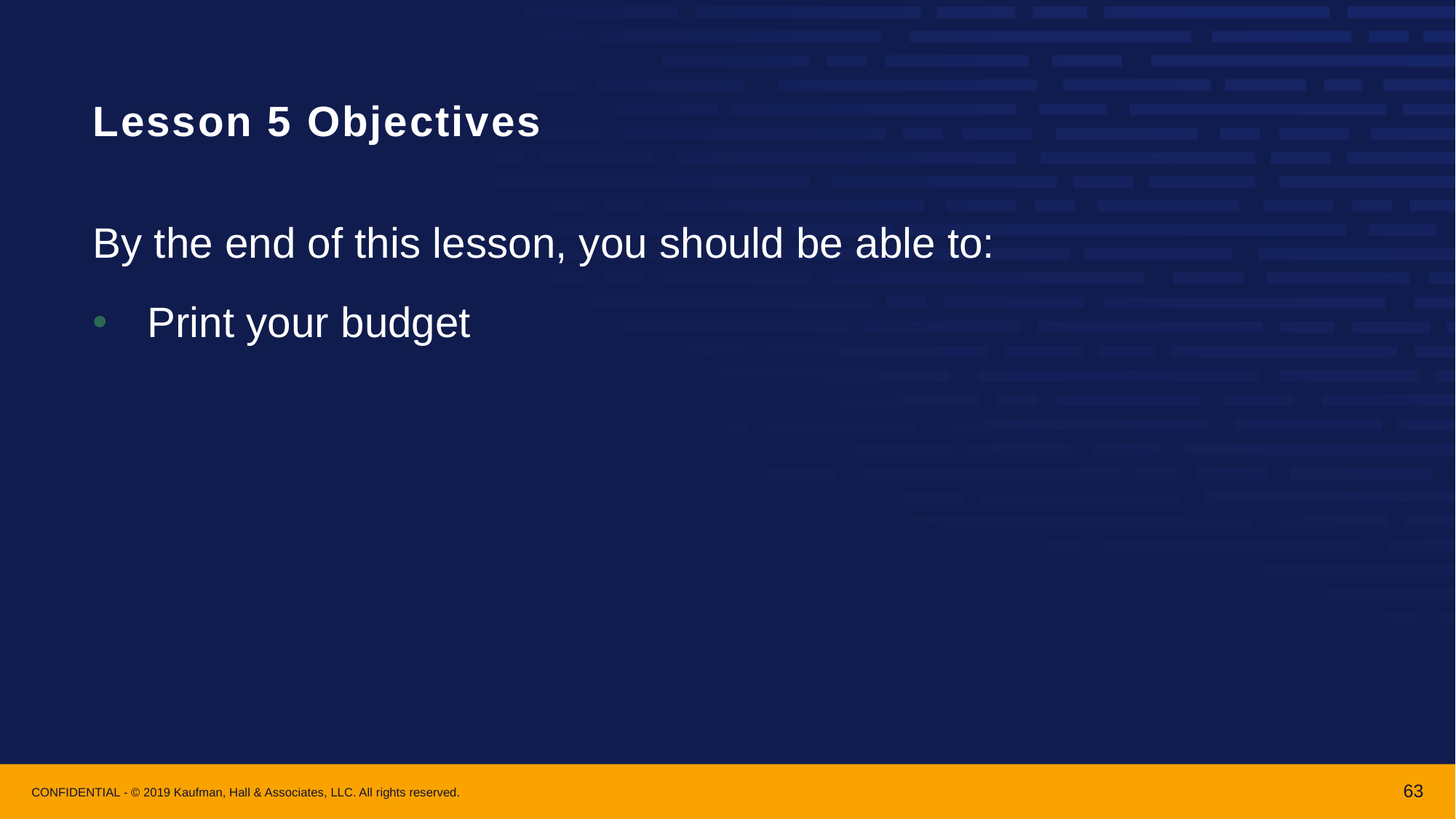

# Lesson 5 Objectives
By the end of this lesson, you should be able to:
Print your budget

63
CONFIDENTIAL - © 2019 Kaufman, Hall & Associates, LLC. All rights reserved.